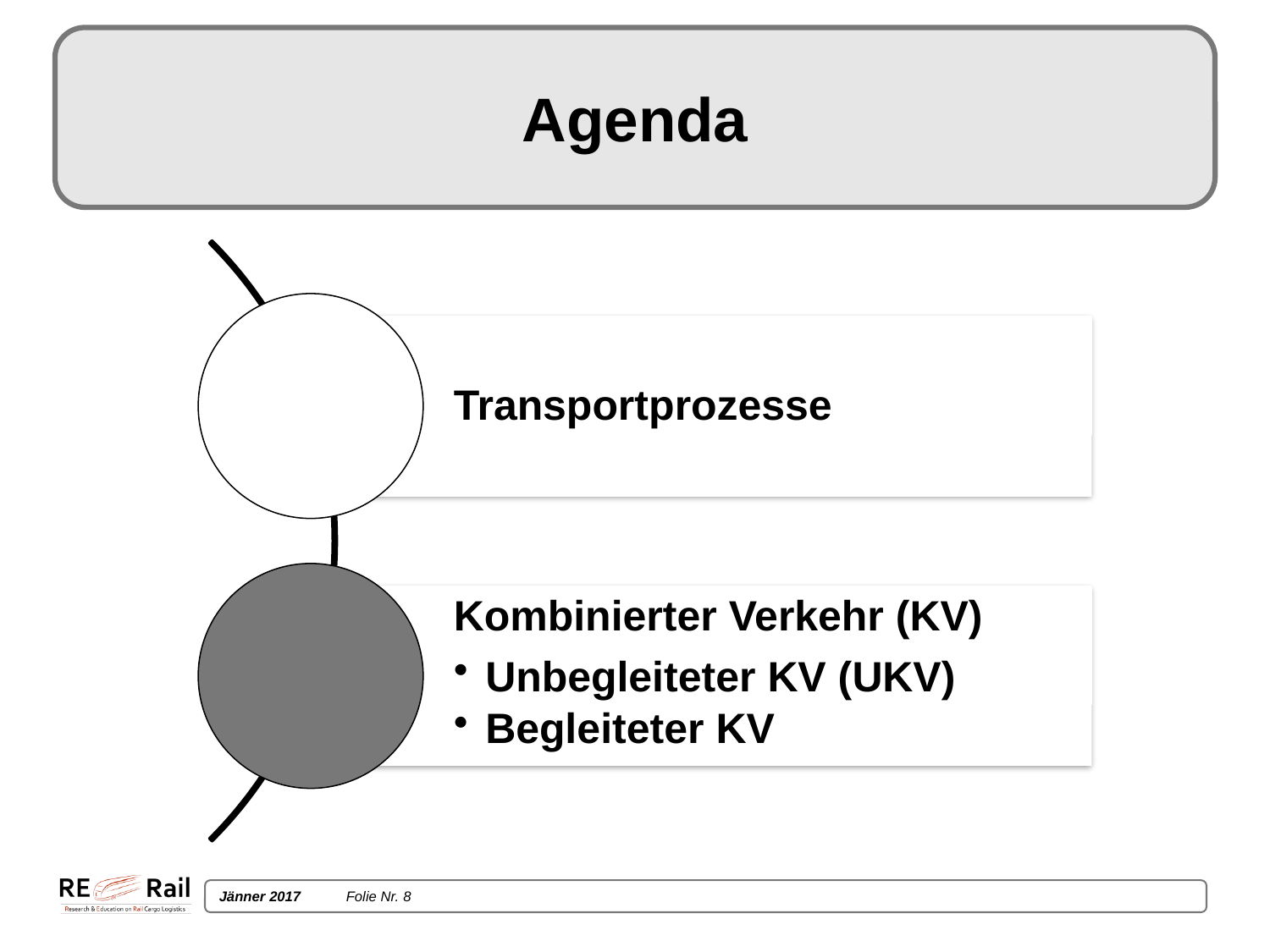

# Agenda
Transportprozesse
Kombinierter Verkehr (KV)
Unbegleiteter KV (UKV)
Begleiteter KV